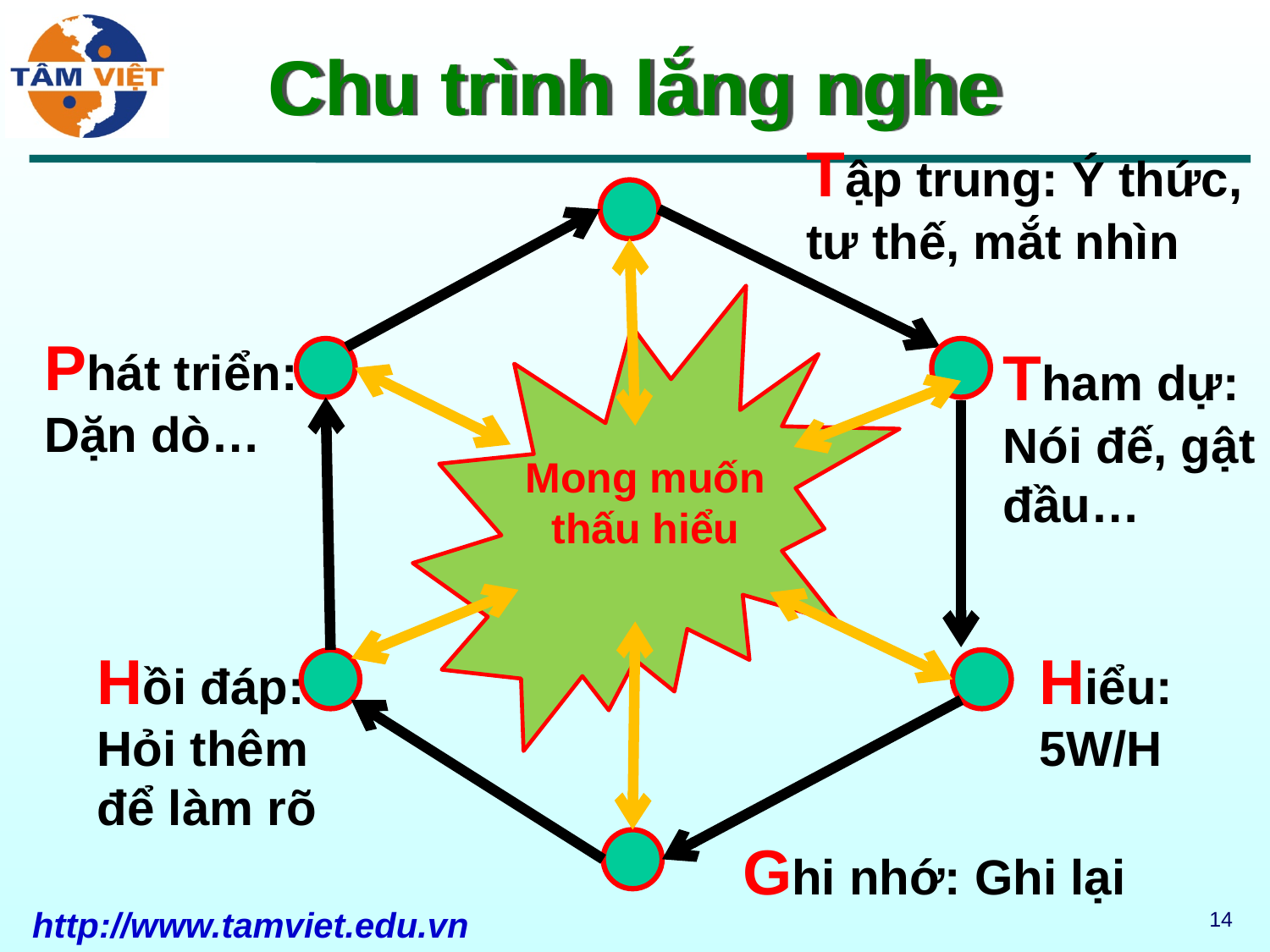

Chu trình lắng nghe
Tập trung: Ý thức, tư thế, mắt nhìn

Phát triển:
Dặn dò…
Tham dự:
Nói đế, gật đầu…

Mong muốn thấu hiểu
Hồi đáp:
Hỏi thêm để làm rõ
Hiểu: 5W/H

Ghi nhớ: Ghi lại

14